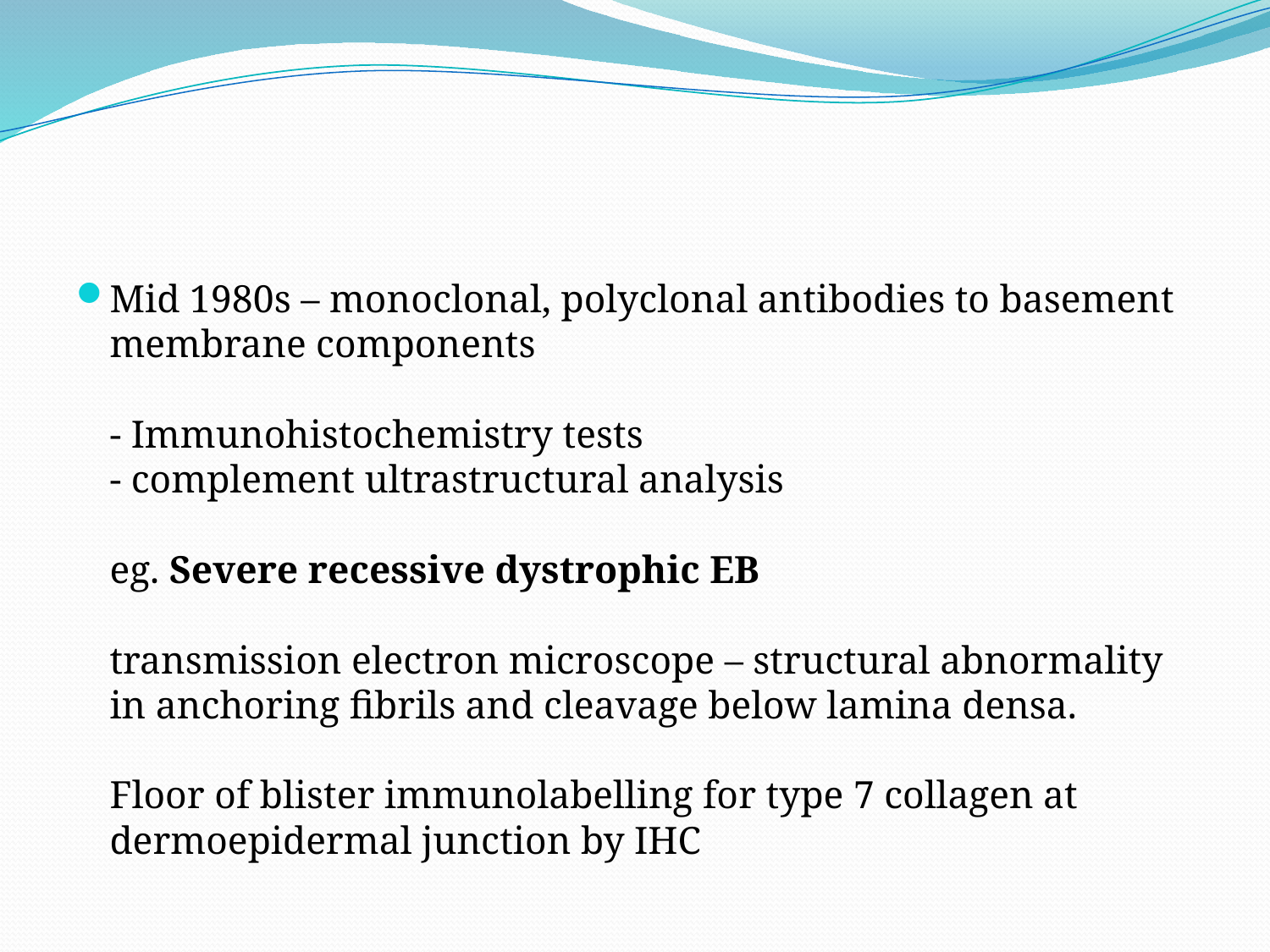

#
Mid 1980s – monoclonal, polyclonal antibodies to basement membrane components
- Immunohistochemistry tests
- complement ultrastructural analysis
eg. Severe recessive dystrophic EB
transmission electron microscope – structural abnormality in anchoring fibrils and cleavage below lamina densa.
Floor of blister immunolabelling for type 7 collagen at dermoepidermal junction by IHC